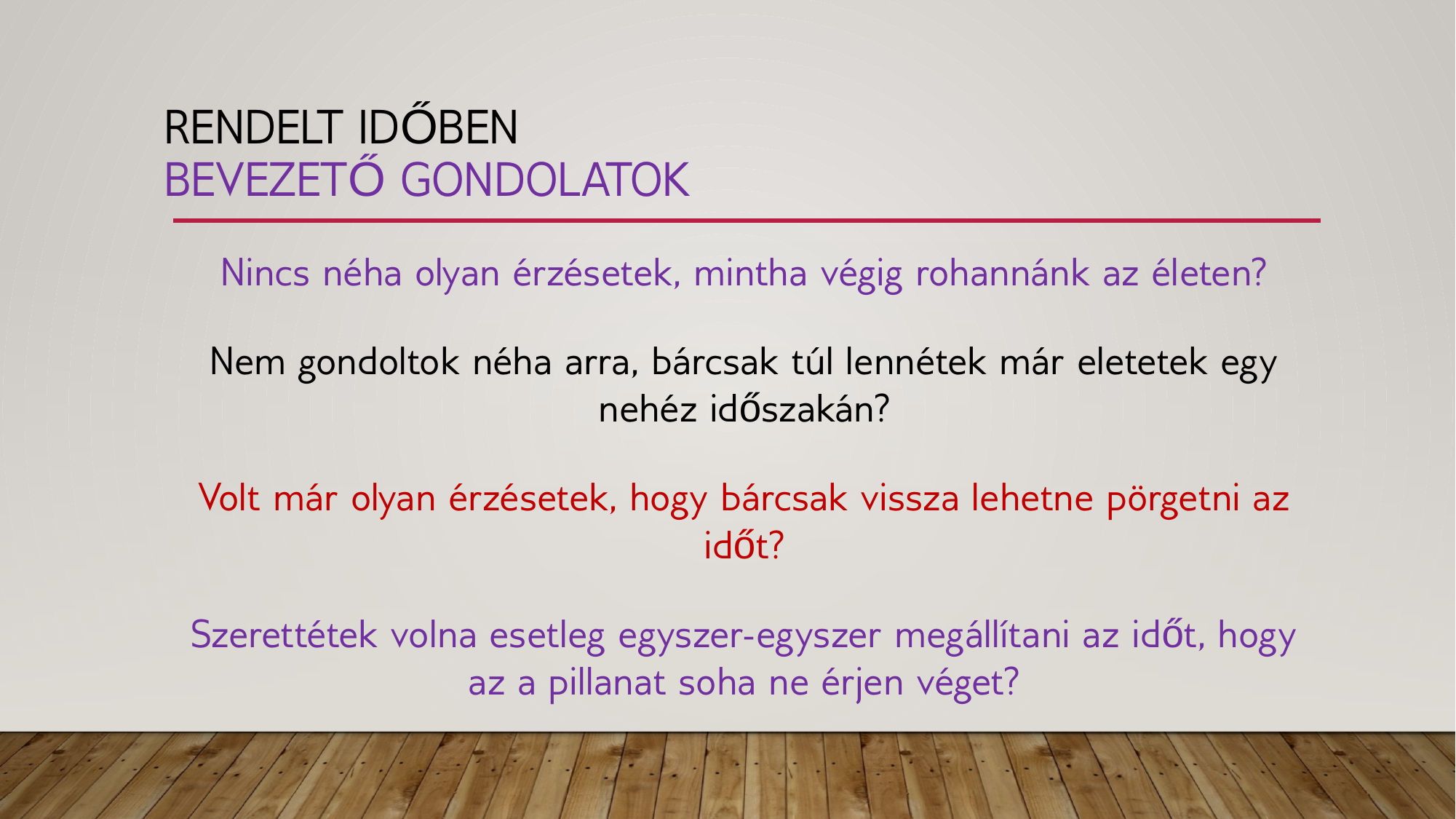

# Rendelt időben bevezető gondolatok
Nincs néha olyan érzésetek, mintha végig rohannánk az életen?

Nem gondoltok néha arra, bárcsak túl lennétek már eletetek egy nehéz időszakán?

Volt már olyan érzésetek, hogy bárcsak vissza lehetne pörgetni az időt?

Szerettétek volna esetleg egyszer-egyszer megállítani az időt, hogy az a pillanat soha ne érjen véget?